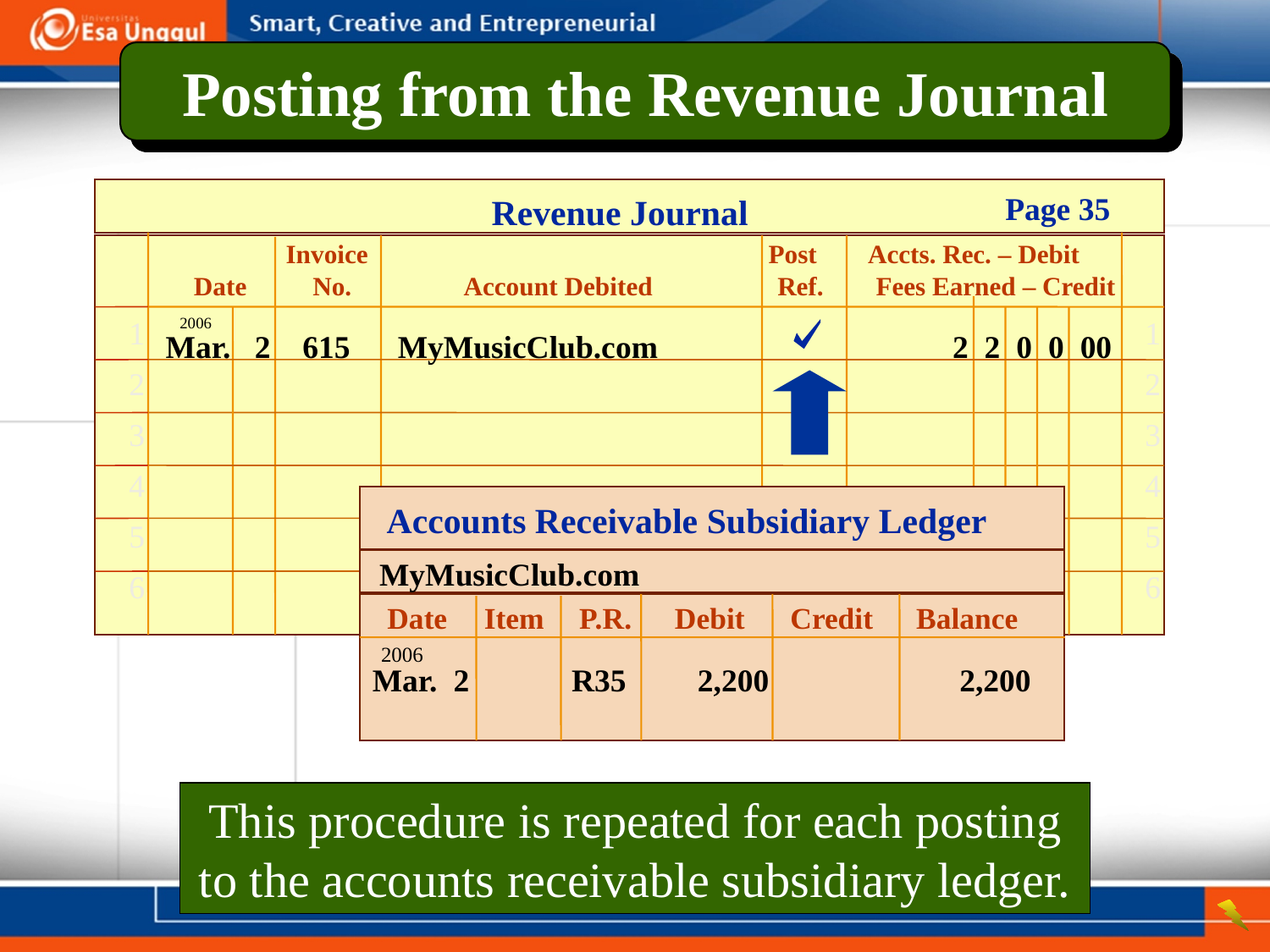

Posting from the Revenue Journal

Page 35
Revenue Journal
                Invoice	                                                             Post        Accts. Rec. – Debit
  Date	        No.	    Account Debited	                   Ref.        Fees Earned – Credit

1
2
3
4
5
6

2006

	Mar.   2	615	MyMusicClub.com 	2  2  0  0  00

1
2
3
4
5
6

Accounts Receivable Subsidiary Ledger

MyMusicClub.com

 Date 	  Item	  P.R. 	 Debit	  Credit	Balance

2006
Mar.  2	R35	2,200	2,200

This procedure is repeated for each posting to the accounts receivable subsidiary ledger.